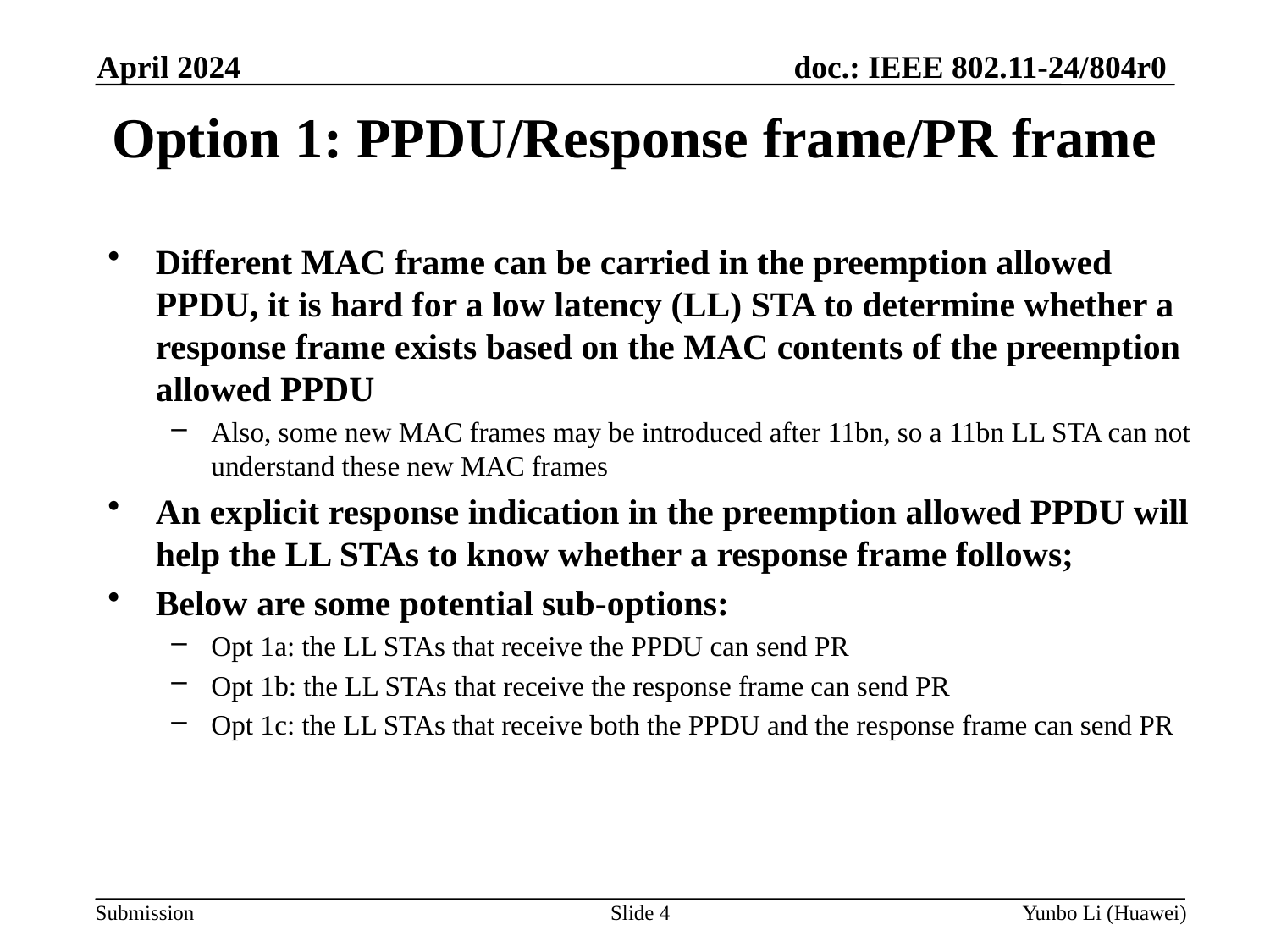

April 2024
Option 1: PPDU/Response frame/PR frame
Different MAC frame can be carried in the preemption allowed PPDU, it is hard for a low latency (LL) STA to determine whether a response frame exists based on the MAC contents of the preemption allowed PPDU
Also, some new MAC frames may be introduced after 11bn, so a 11bn LL STA can not understand these new MAC frames
An explicit response indication in the preemption allowed PPDU will help the LL STAs to know whether a response frame follows;
Below are some potential sub-options:
Opt 1a: the LL STAs that receive the PPDU can send PR
Opt 1b: the LL STAs that receive the response frame can send PR
Opt 1c: the LL STAs that receive both the PPDU and the response frame can send PR

Slide 4
Yunbo Li (Huawei)